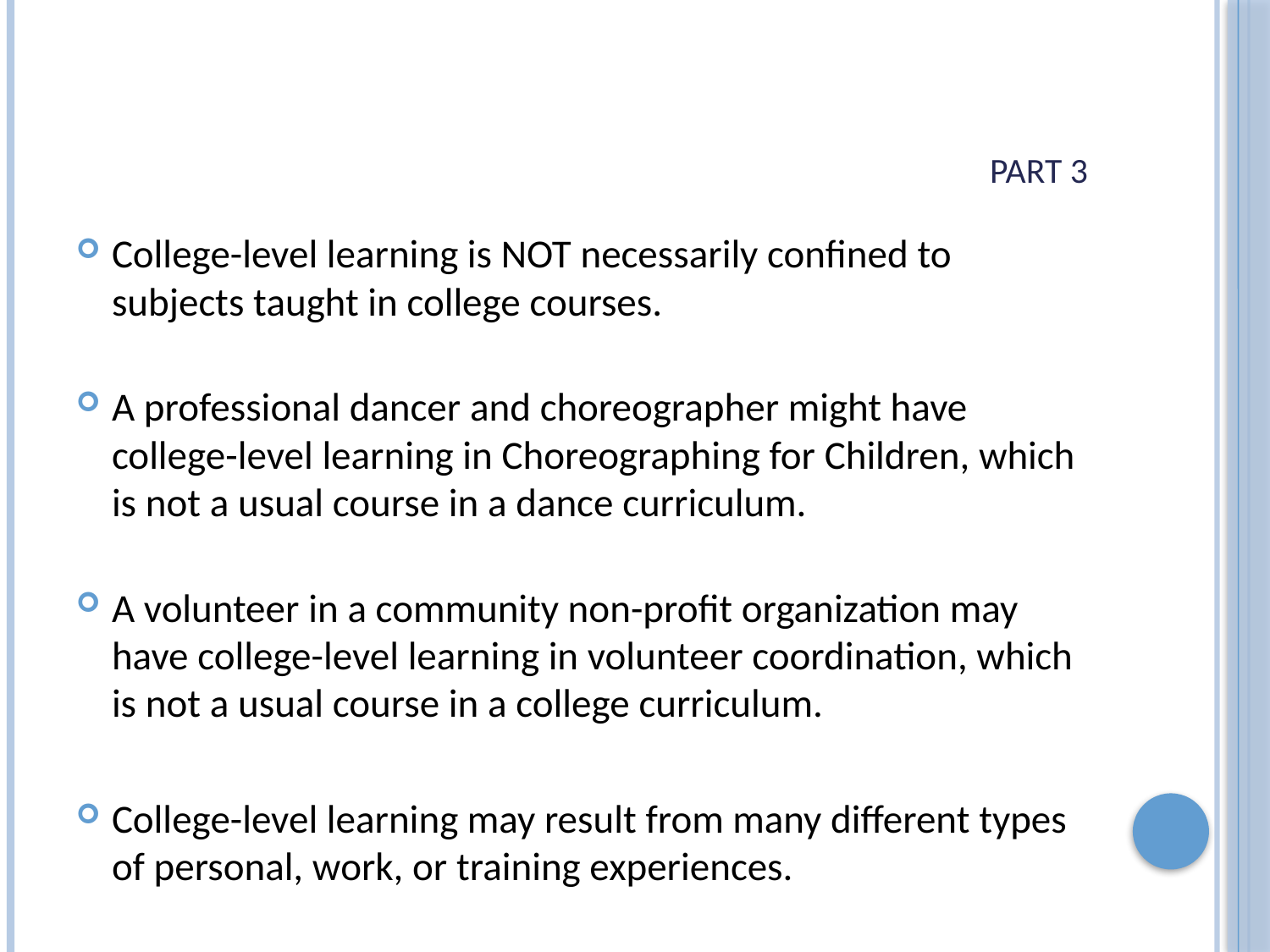

# Part 3
College-level learning is NOT necessarily confined to subjects taught in college courses.
A professional dancer and choreographer might have college-level learning in Choreographing for Children, which is not a usual course in a dance curriculum.
A volunteer in a community non-profit organization may have college-level learning in volunteer coordination, which is not a usual course in a college curriculum.

College-level learning may result from many different types of personal, work, or training experiences.